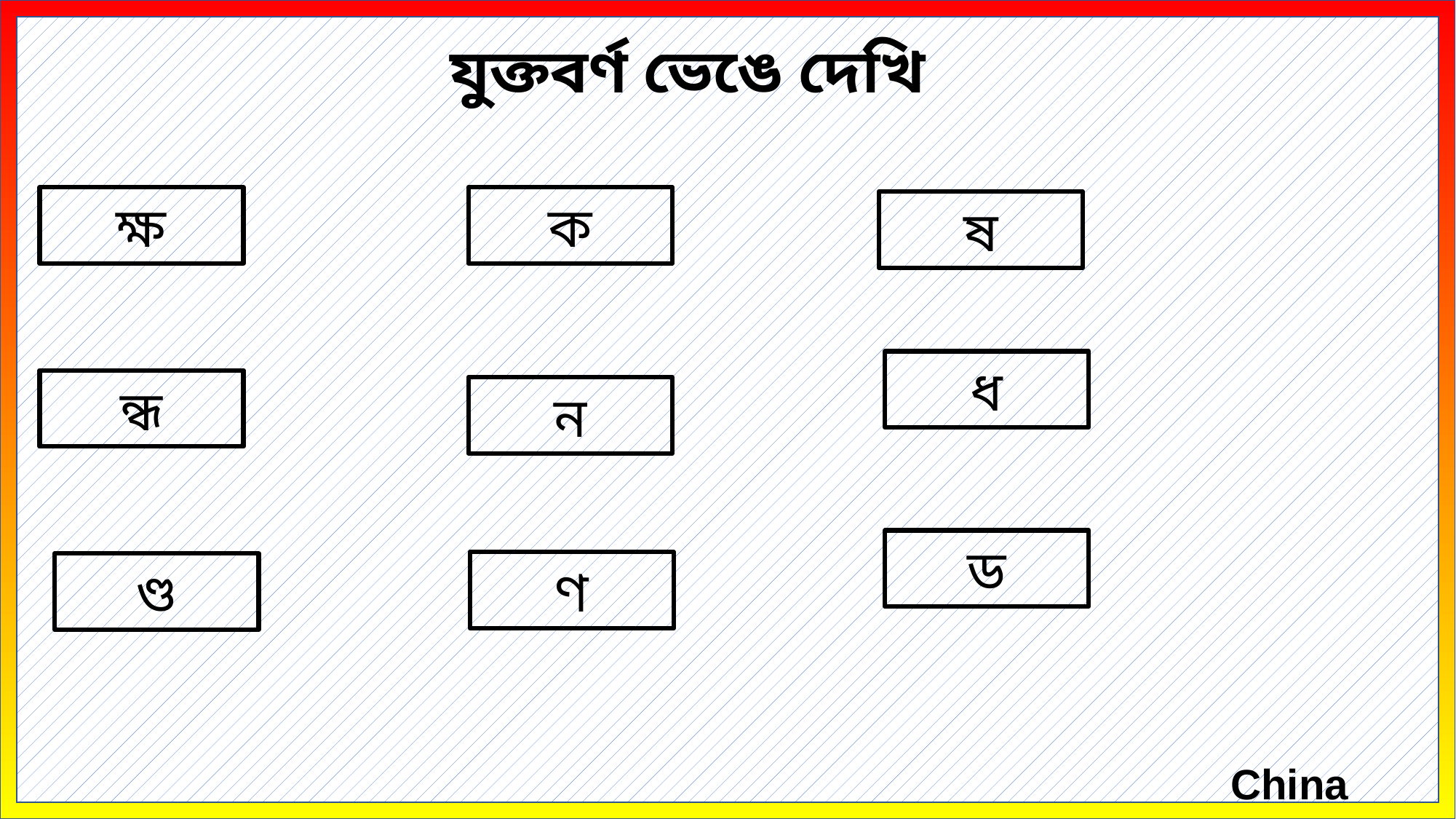

যুক্তবর্ণ ভেঙে দেখি
ক্ষ
ক
ষ
ধ
ন্ধ
ন
ড
ণ
ণ্ড